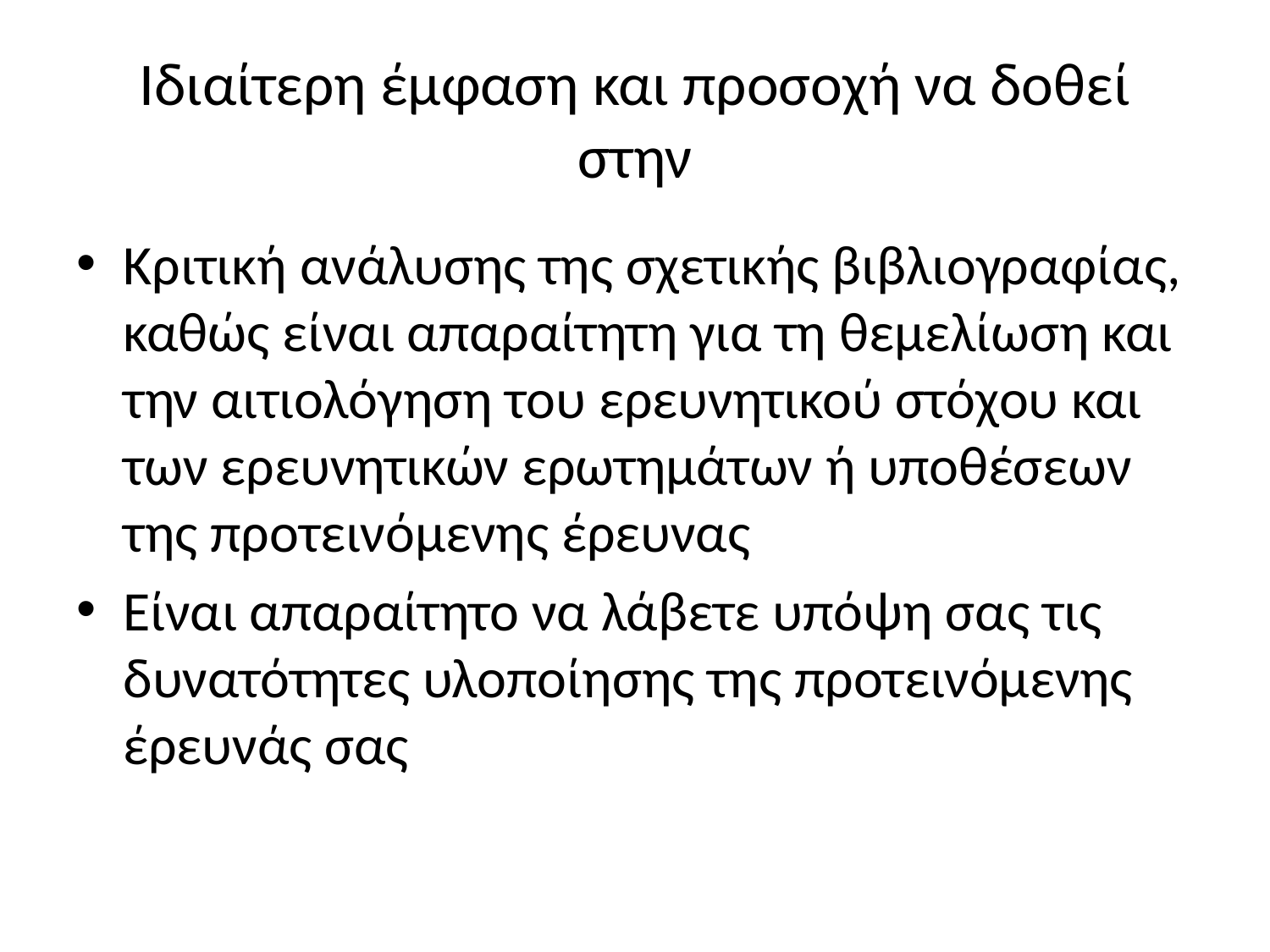

# Ιδιαίτερη έμφαση και προσοχή να δοθεί στην
Κριτική ανάλυσης της σχετικής βιβλιογραφίας, καθώς είναι απαραίτητη για τη θεμελίωση και την αιτιολόγηση του ερευνητικού στόχου και των ερευνητικών ερωτημάτων ή υποθέσεων της προτεινόμενης έρευνας
Είναι απαραίτητο να λάβετε υπόψη σας τις δυνατότητες υλοποίησης της προτεινόμενης έρευνάς σας